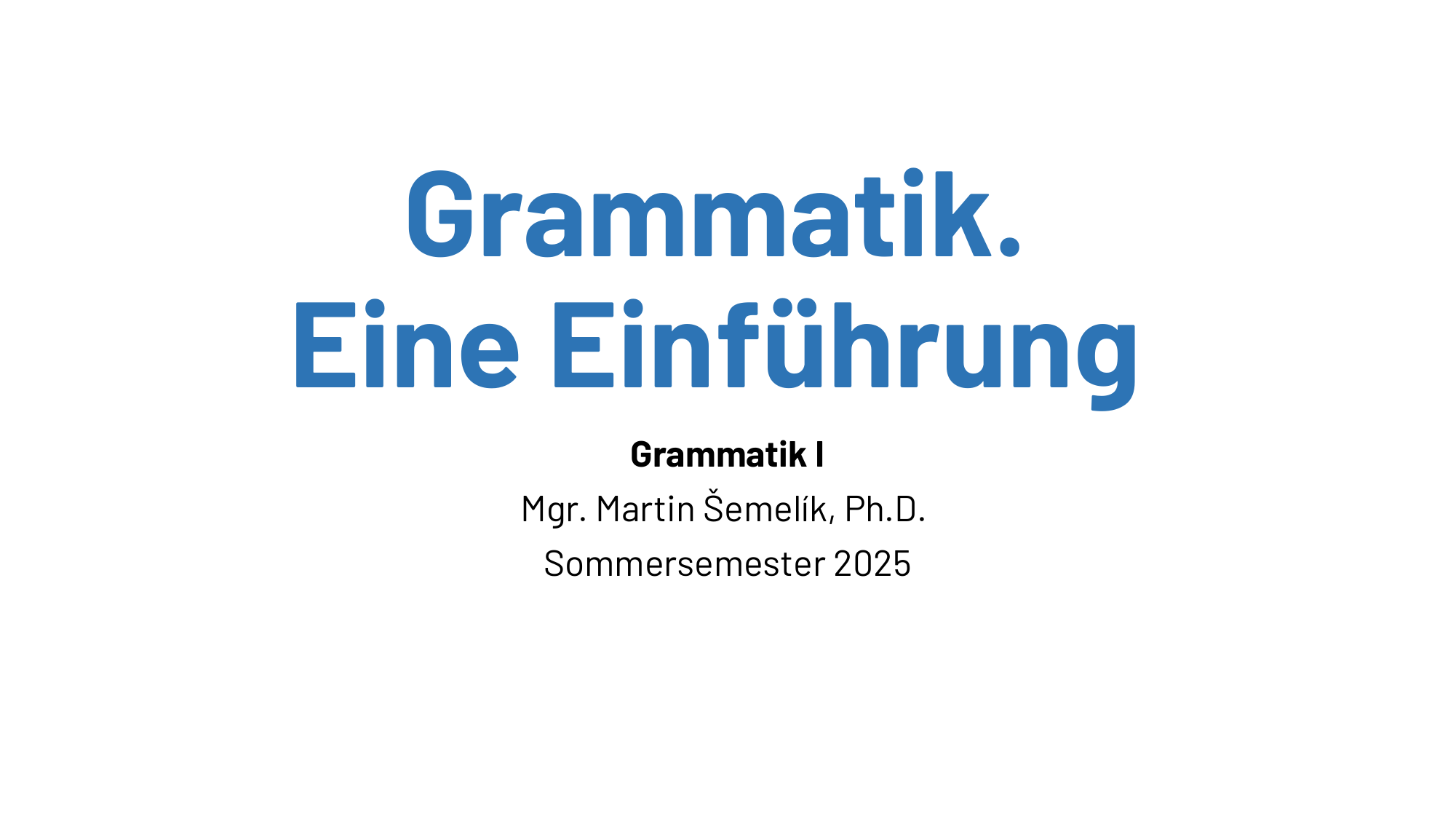

# Grammatik. Eine Einführung
Grammatik I
Mgr. Martin Šemelík, Ph.D.
Sommersemester 2025